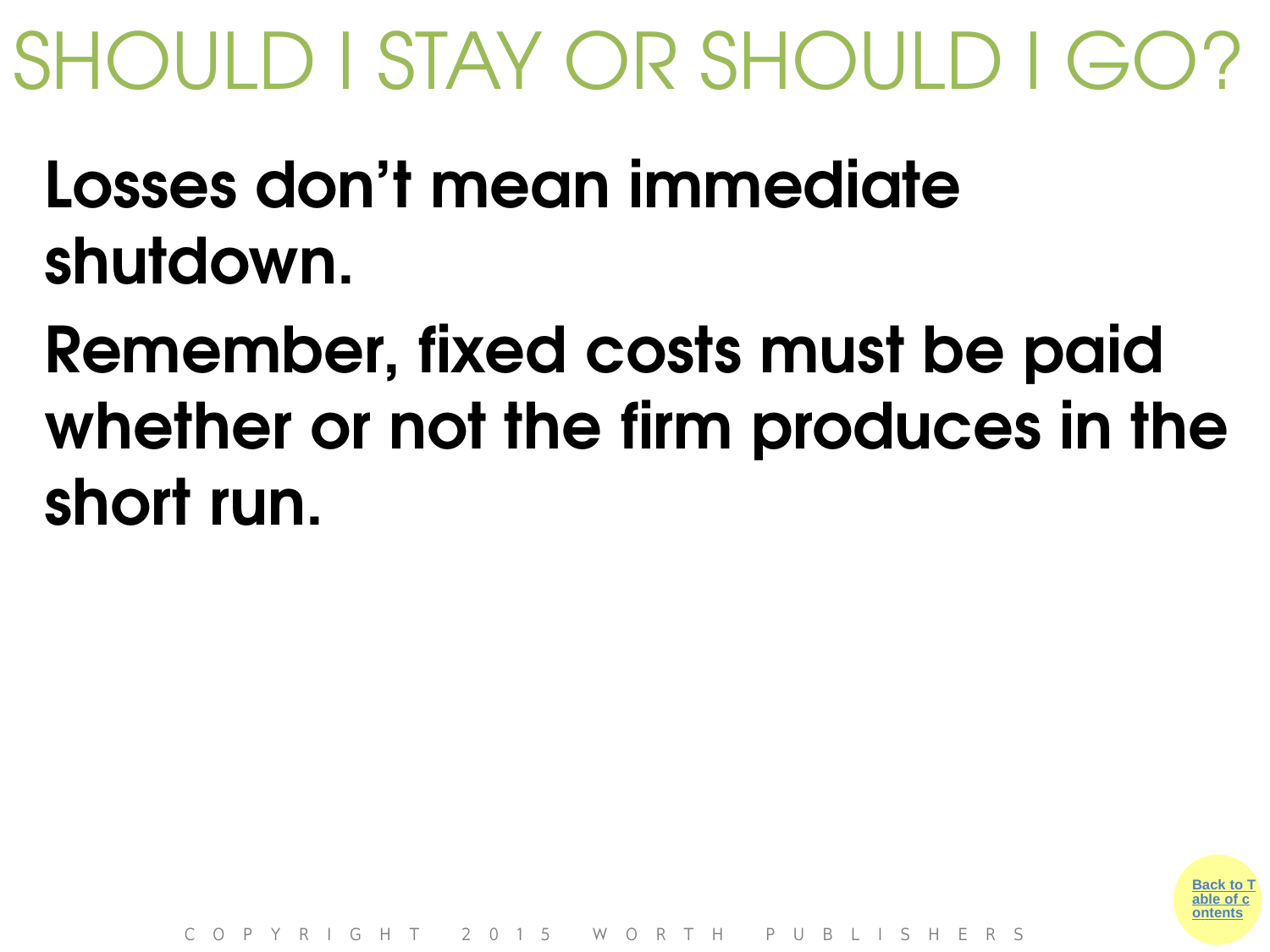

# SHOULD I STAY OR SHOULD I GO?
Losses don’t mean immediate shutdown.
Remember, fixed costs must be paid whether or not the firm produces in the short run.
Copyright 2015 Worth Publishers